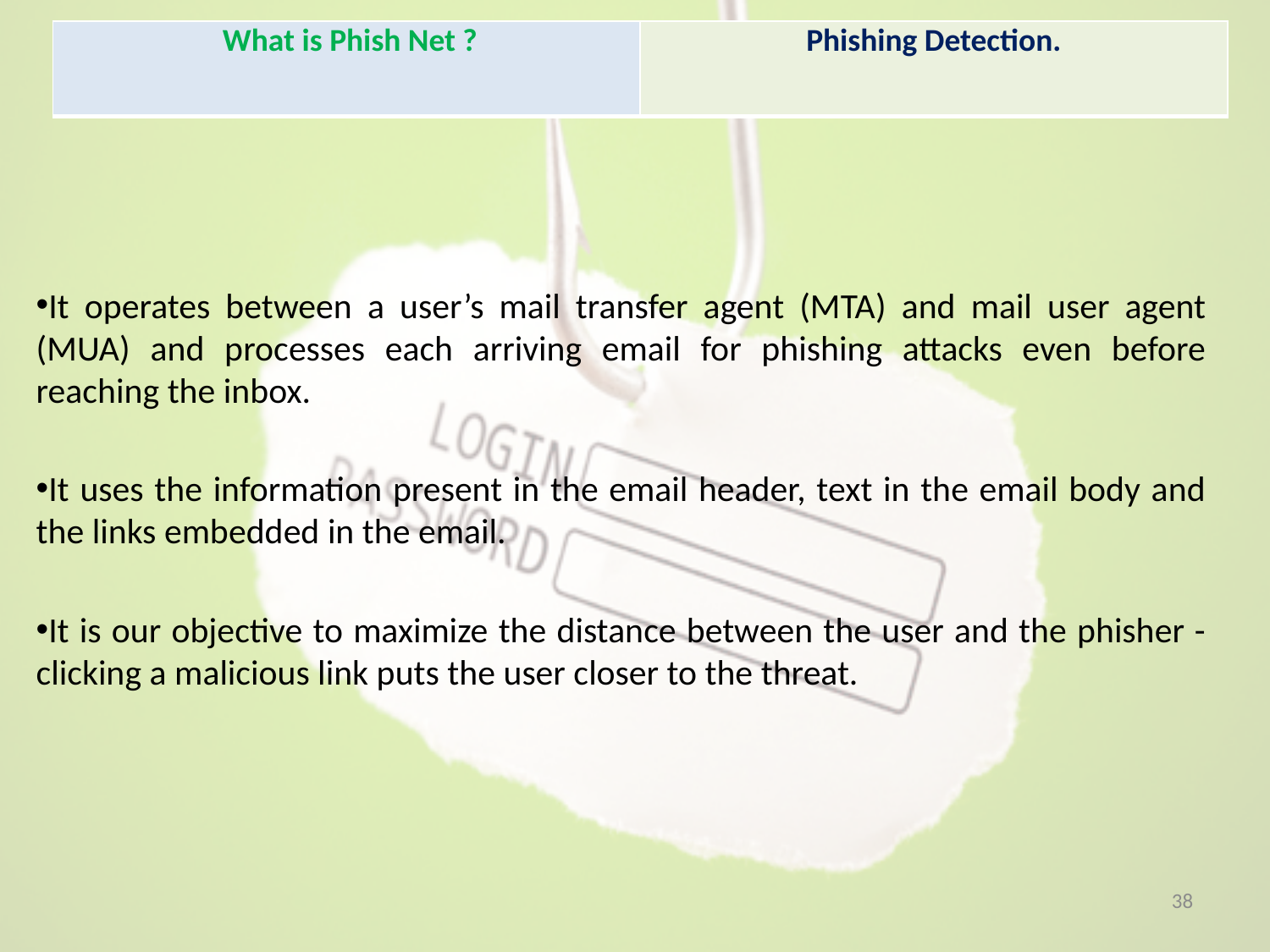

| What is Phish Net ? | Phishing Detection. |
| --- | --- |
It operates between a user’s mail transfer agent (MTA) and mail user agent (MUA) and processes each arriving email for phishing attacks even before reaching the inbox.

It uses the information present in the email header, text in the email body and the links embedded in the email.

It is our objective to maximize the distance between the user and the phisher - clicking a malicious link puts the user closer to the threat.

38